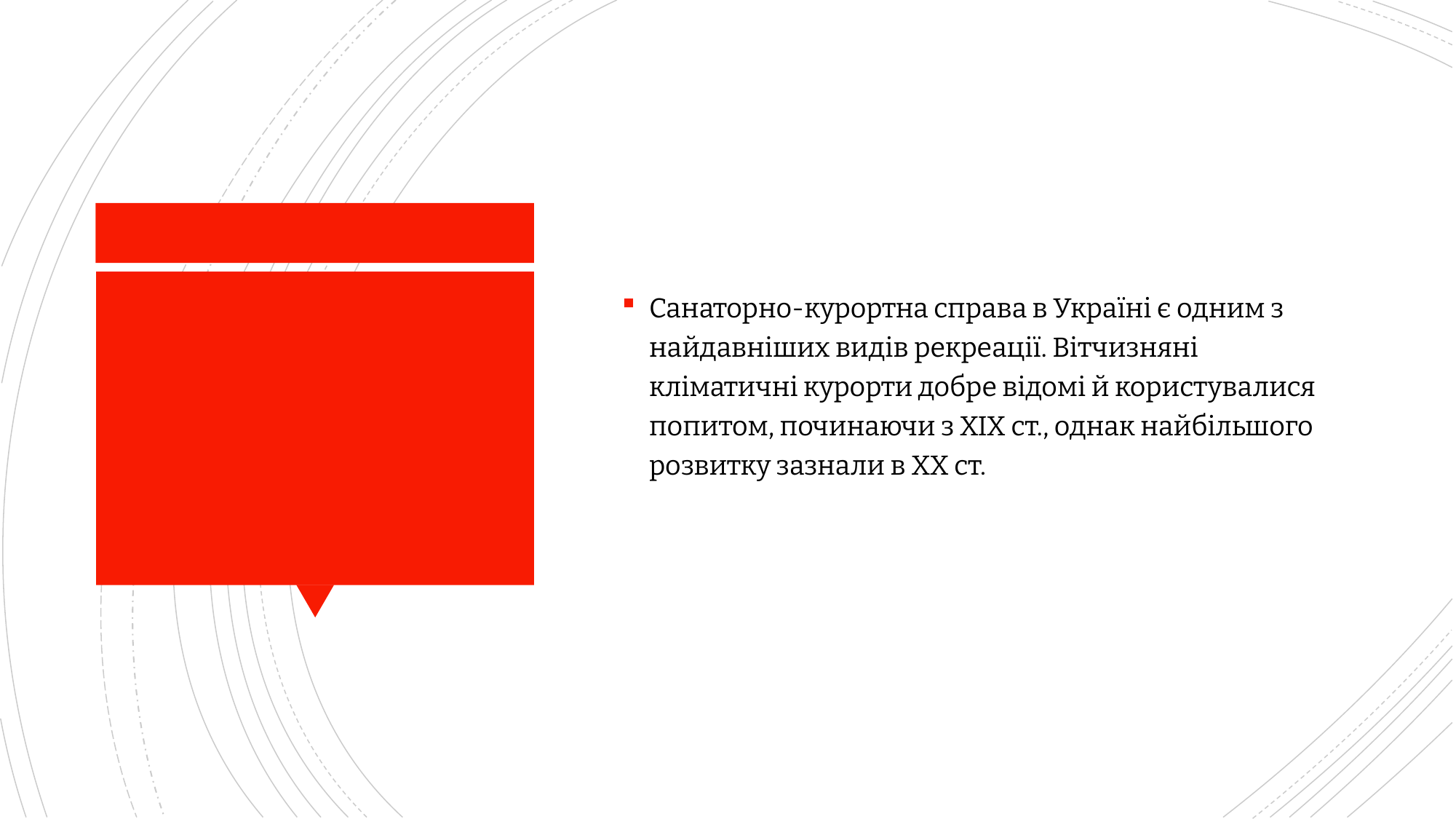

Санаторно-курортна справа в Україні є одним з найдавніших видів рекреації. Вітчизняні кліматичні курорти добре відомі й користувалися попитом, починаючи з XIX ст., однак найбільшого розвитку зазнали в XX ст.

#